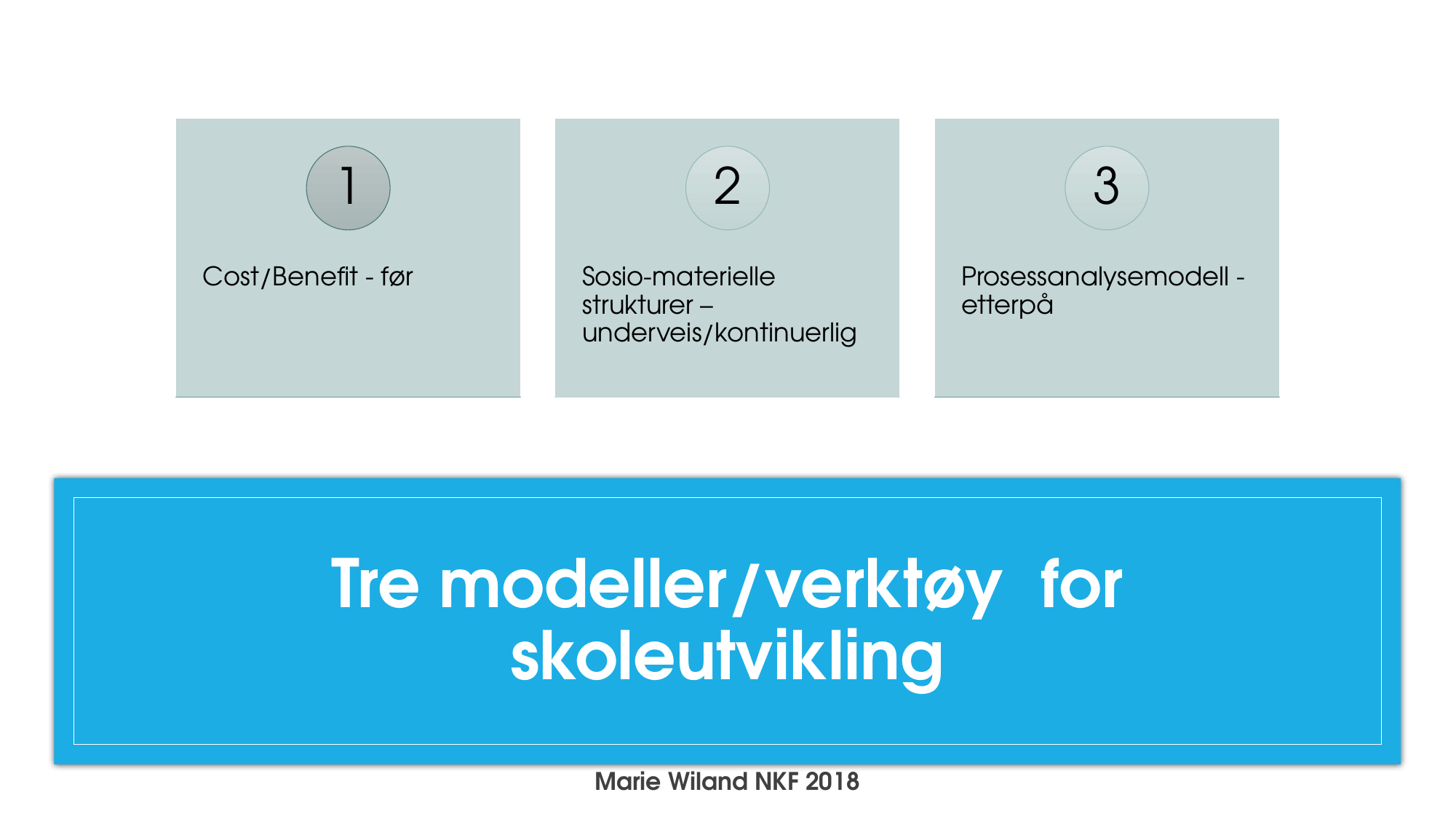

Cost/Benefit - før
1
Sosio-materielle strukturer – underveis/kontinuerlig
2
Prosessanalysemodell - etterpå
3

# Tre modeller/verktøy  for skoleutvikling
Marie Wiland NKF 2018